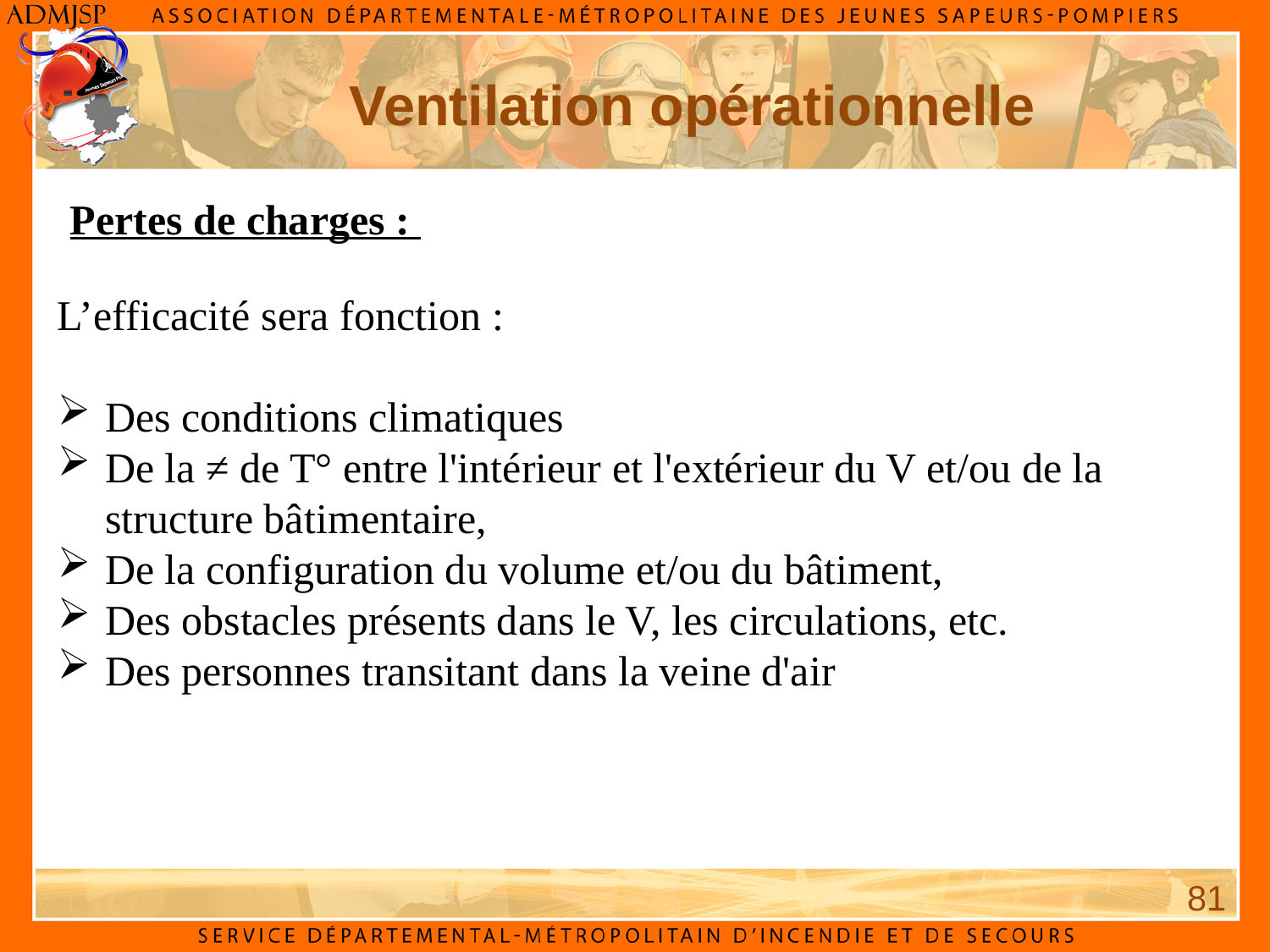

Ventilation opérationnelle
Pertes de charges :
L’efficacité sera fonction :

Des conditions climatiques
De la ≠ de T° entre l'intérieur et l'extérieur du V et/ou de la structure bâtimentaire,
De la configuration du volume et/ou du bâtiment,
Des obstacles présents dans le V, les circulations, etc.
Des personnes transitant dans la veine d'air
81